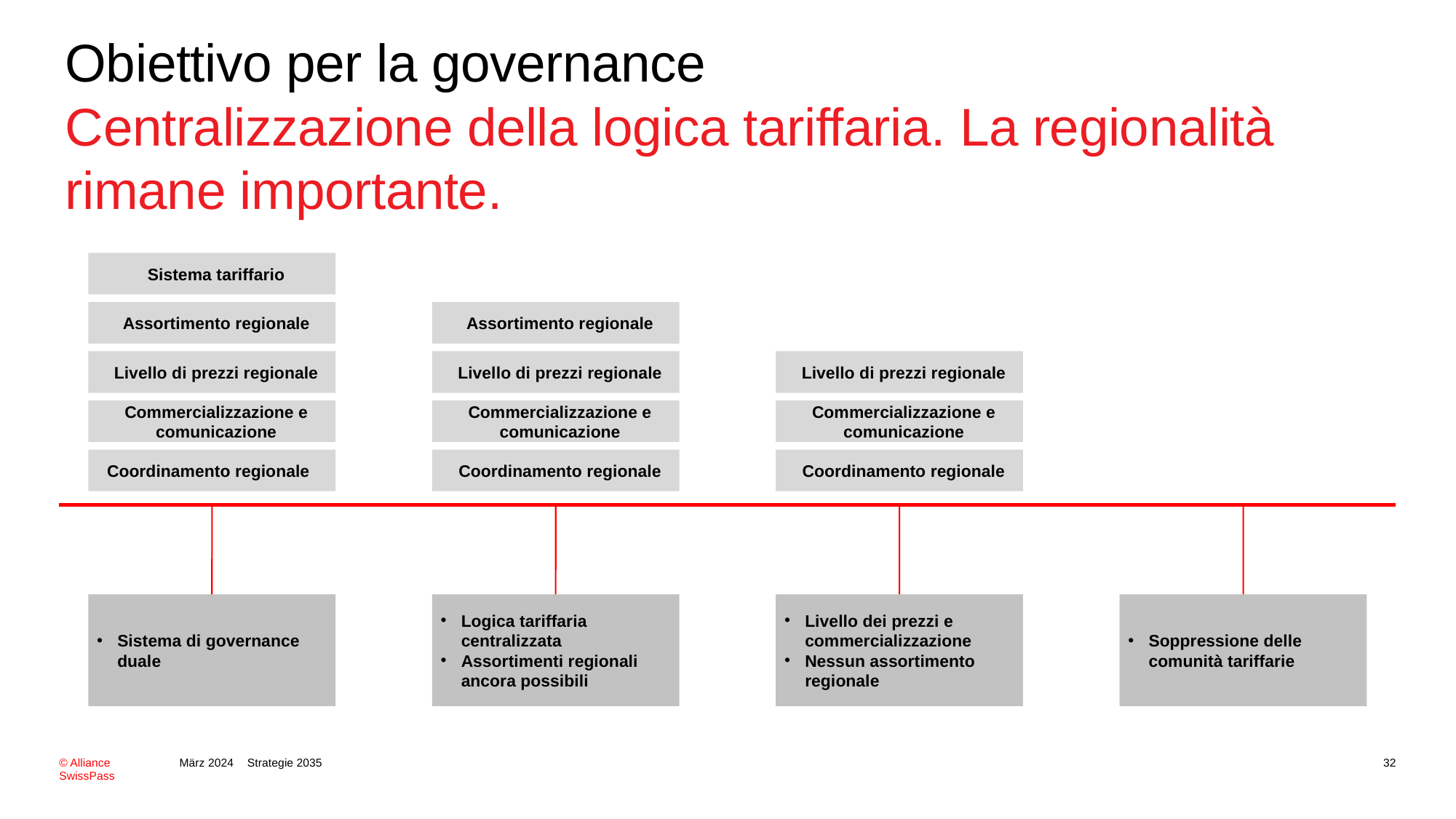

# Obiettivo per la governance Centralizzazione della logica tariffaria. La regionalità rimane importante.
Sistema tariffario
Assortimento regionale
Assortimento regionale
Livello di prezzi regionale
Livello di prezzi regionale
Livello di prezzi regionale
Commercializzazione e comunicazione
Commercializzazione e comunicazione
Commercializzazione e comunicazione
Coordinamento regionale
Coordinamento regionale
Coordinamento regionale
Sistema di governance duale
Logica tariffaria centralizzata
Assortimenti regionali ancora possibili
Livello dei prezzi e commercializzazione
Nessun assortimento regionale
Soppressione delle comunità tariffarie
März 2024
Strategie 2035
32